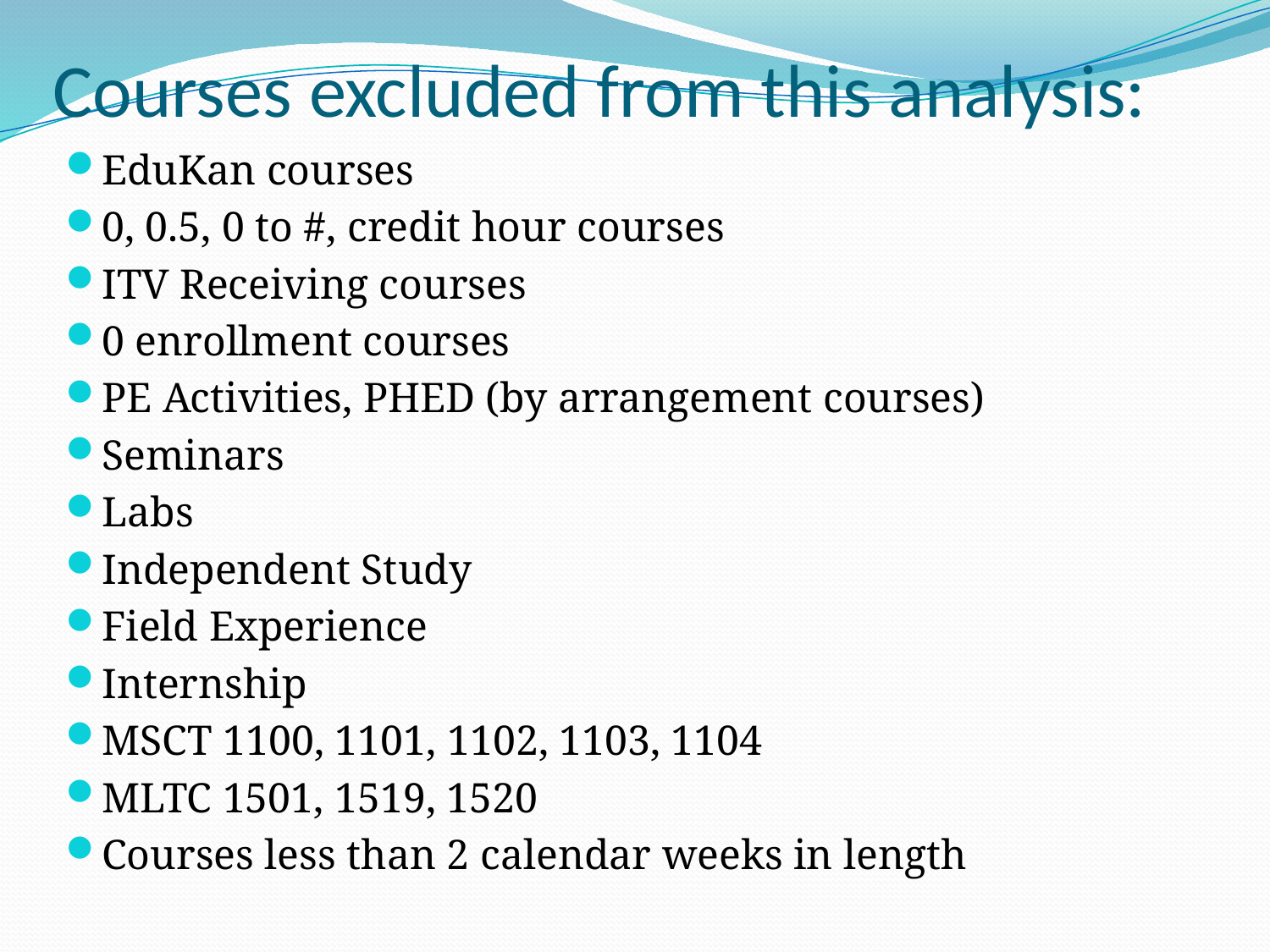

# Courses excluded from this analysis:
EduKan courses
0, 0.5, 0 to #, credit hour courses
ITV Receiving courses
0 enrollment courses
PE Activities, PHED (by arrangement courses)
Seminars
Labs
Independent Study
Field Experience
Internship
MSCT 1100, 1101, 1102, 1103, 1104
MLTC 1501, 1519, 1520
Courses less than 2 calendar weeks in length